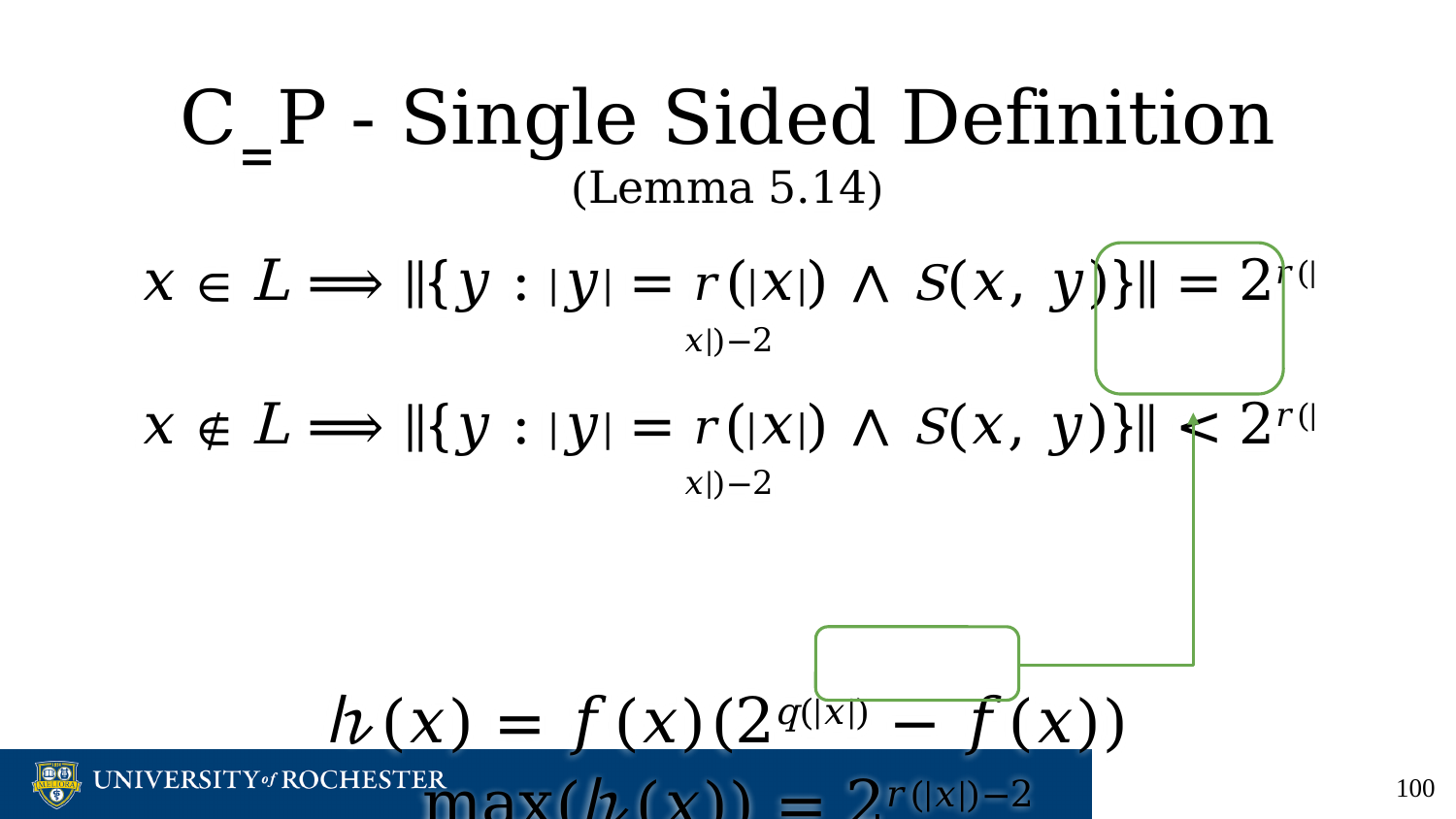

# C‗P - Single Sided Definition (Lemma 5.14)
𝑥 ∈ L ⟹ ‖{𝑦 : |𝑦| = 𝑟(|𝑥|) ∧ S(𝑥, 𝑦)}‖ = 2𝑟(|𝑥|)−2
𝑥 ∉ L ⟹ ‖{𝑦 : |𝑦| = 𝑟(|𝑥|) ∧ S(𝑥, 𝑦)}‖ < 2𝑟(|𝑥|)−2

𝒽(𝑥) = 𝑓(𝑥)(2q(|𝑥|) − 𝑓(𝑥))
max(𝒽(𝑥)) = 2𝑟(|𝑥|)−2

100